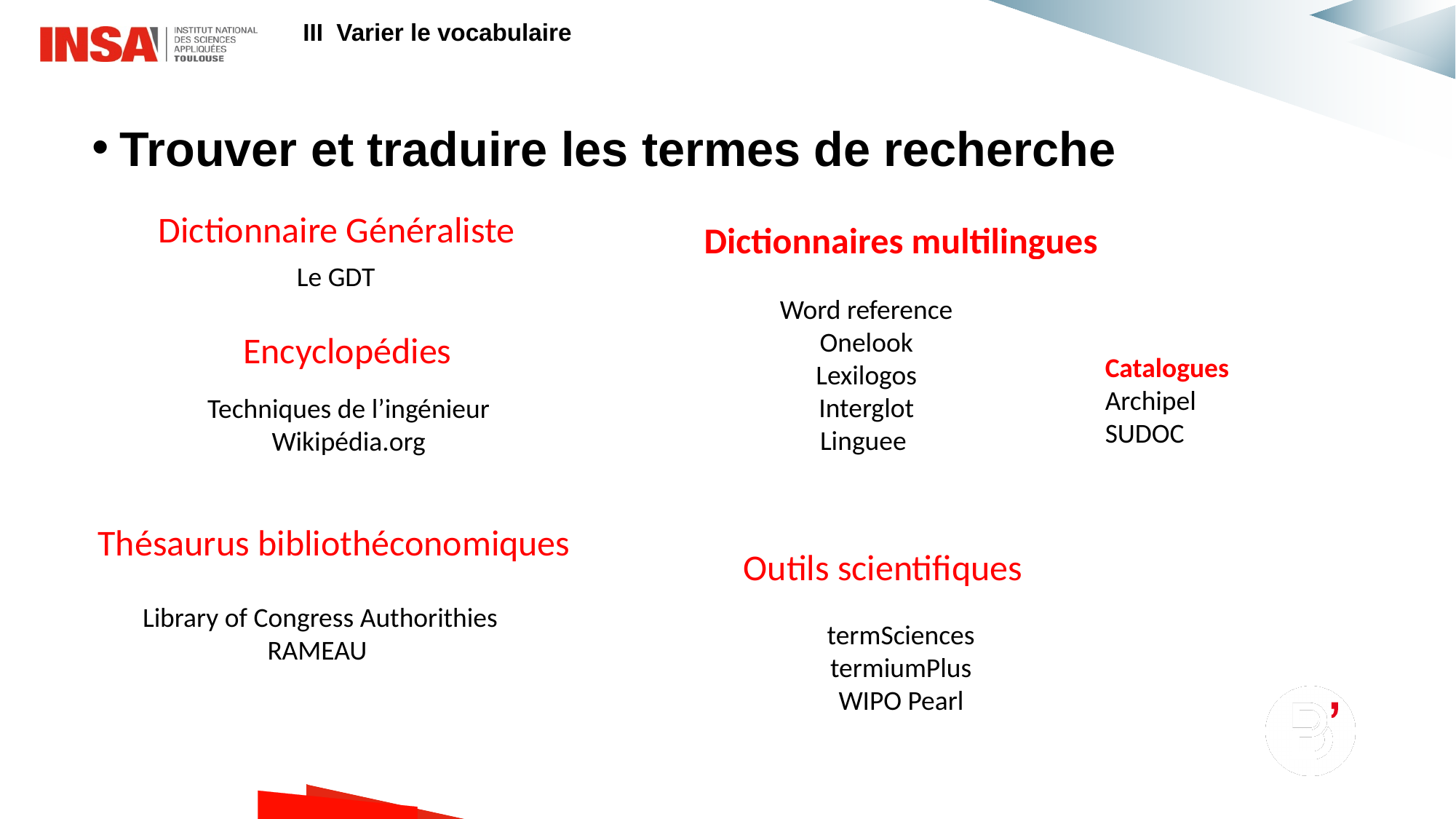

III  Varier le vocabulaire
Trouver et traduire les termes de recherche
Le GDT
Dictionnaires multilingues

Dictionnaire Généraliste

Word reference
Onelook
Lexilogos
Interglot
Linguee
Catalogues
Archipel
SUDOC

Encyclopédies

Techniques de l’ingénieur
Wikipédia.org
Thésaurus bibliothéconomiques

Outils scientifiques

Library of Congress Authorithies
RAMEAU

termSciences
termiumPlus
WIPO Pearl
#